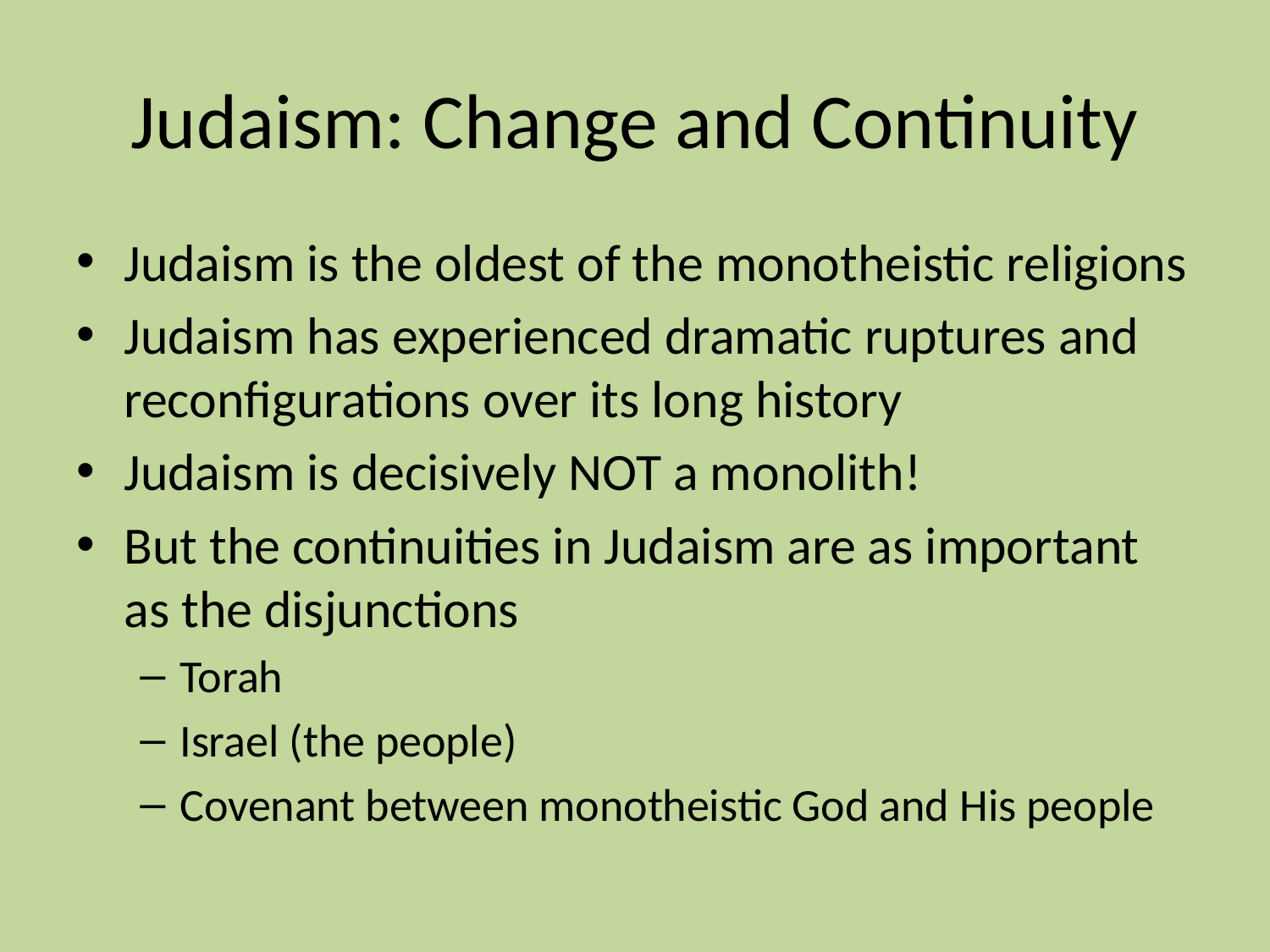

# Judaism: Change and Continuity
Judaism is the oldest of the monotheistic religions
Judaism has experienced dramatic ruptures and reconfigurations over its long history
Judaism is decisively NOT a monolith!
But the continuities in Judaism are as important as the disjunctions
Torah
Israel (the people)
Covenant between monotheistic God and His people